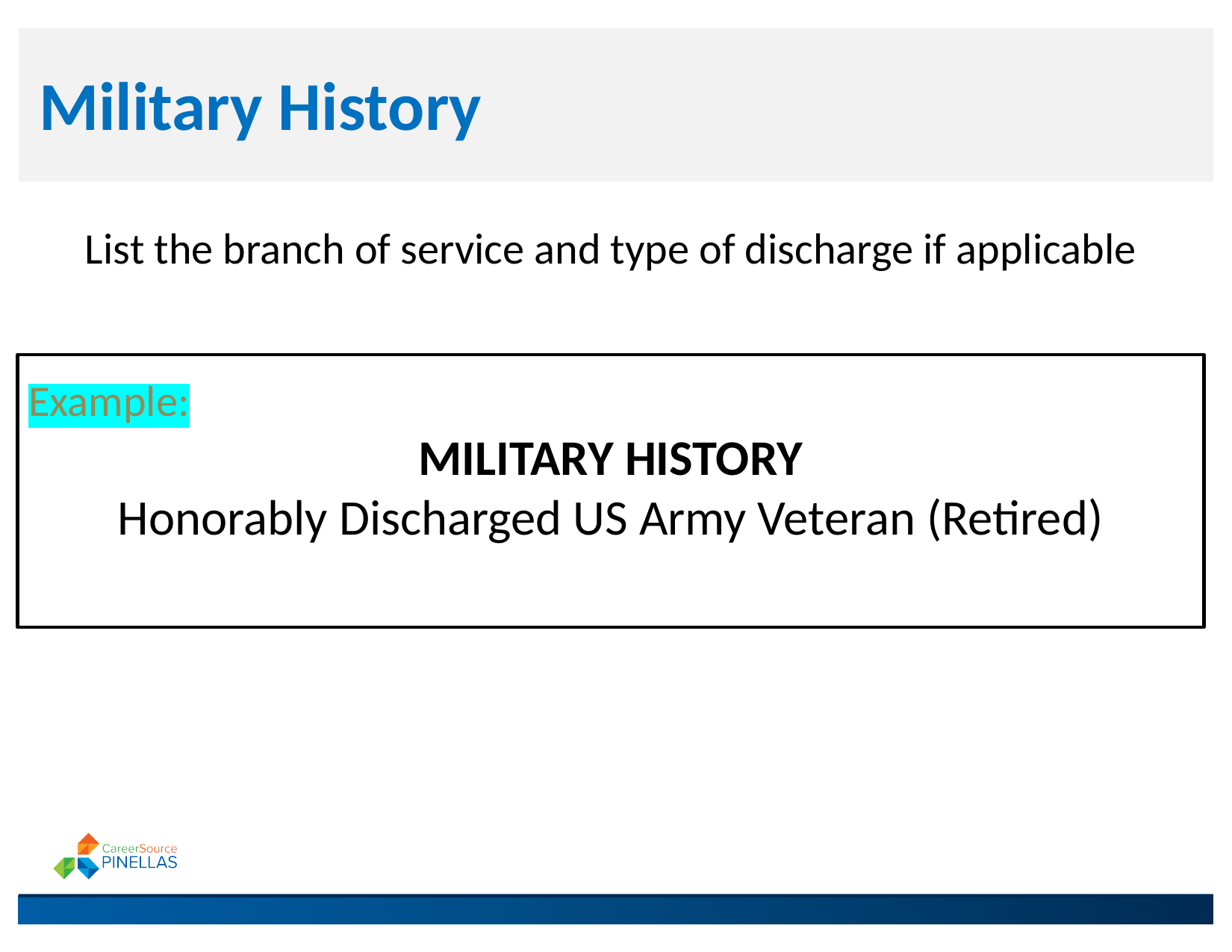

Military History
List the branch of service and type of discharge if applicable

Example:
MILITARY HISTORY
Honorably Discharged US Army Veteran (Retired)